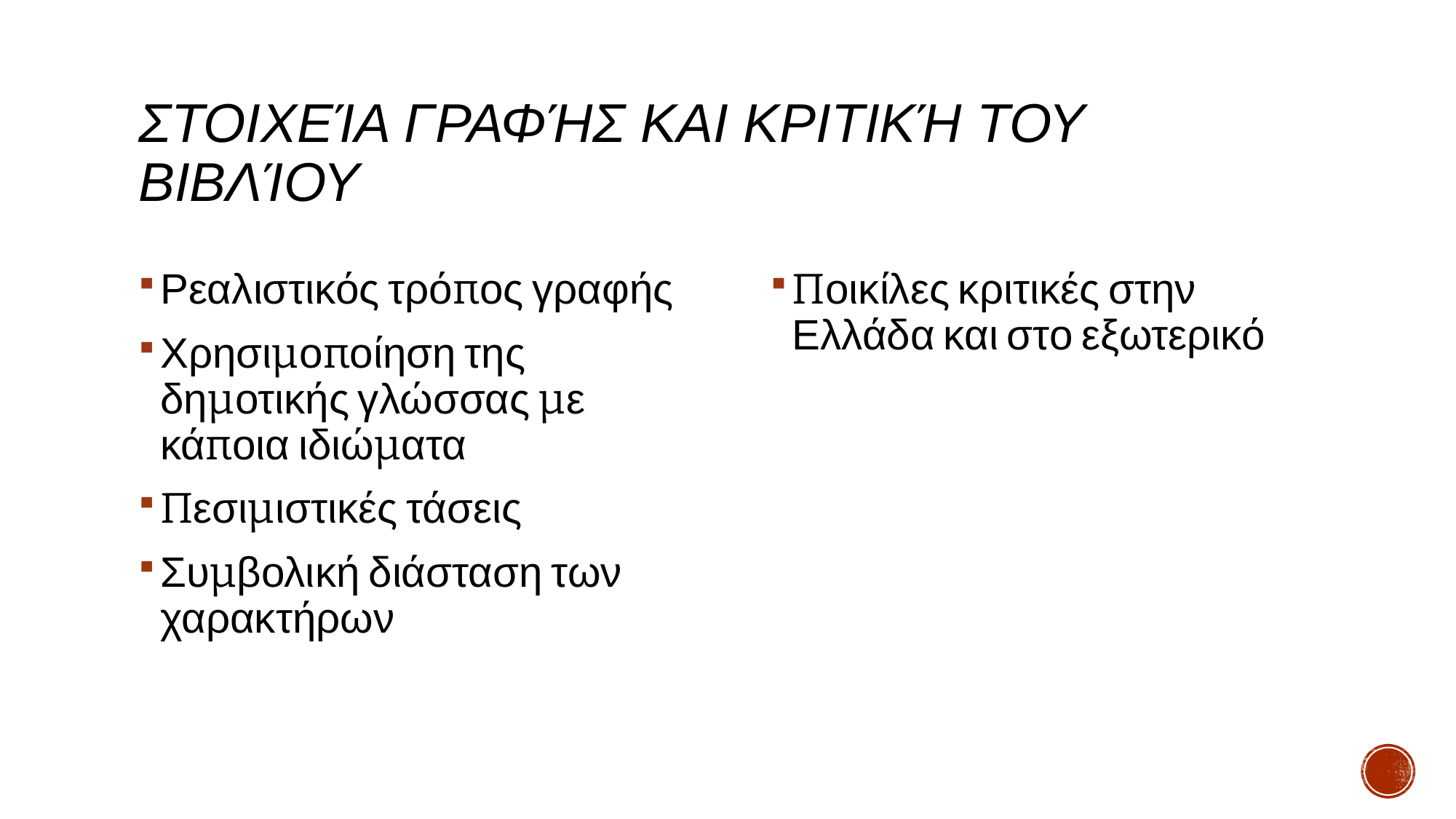

# Στοιχεία γραφής και κριτική του βιβλίου
Ρεαλιστικός τρόπος γραφής
Χρησιμοποίηση της δημοτικής γλώσσας με κάποια ιδιώματα
Πεσιμιστικές τάσεις
Συμβολική διάσταση των χαρακτήρων
Ποικίλες κριτικές στην Ελλάδα και στο εξωτερικό